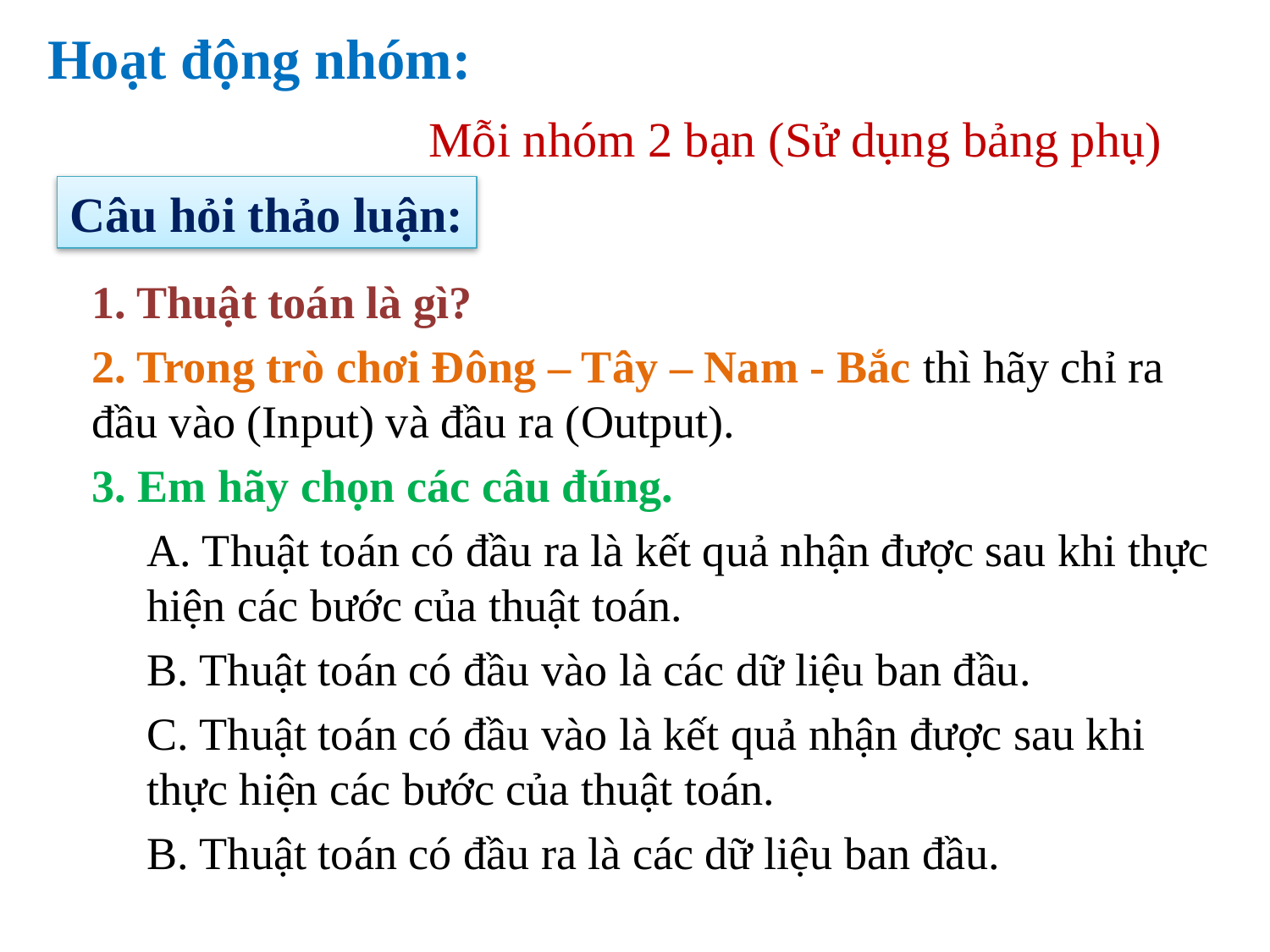

Hoạt động nhóm:
			Mỗi nhóm 2 bạn (Sử dụng bảng phụ)
Câu hỏi thảo luận:
1. Thuật toán là gì?
2. Trong trò chơi Đông – Tây – Nam - Bắc thì hãy chỉ ra đầu vào (Input) và đầu ra (Output).
3. Em hãy chọn các câu đúng.
A. Thuật toán có đầu ra là kết quả nhận được sau khi thực hiện các bước của thuật toán.
B. Thuật toán có đầu vào là các dữ liệu ban đầu.
C. Thuật toán có đầu vào là kết quả nhận được sau khi thực hiện các bước của thuật toán.
B. Thuật toán có đầu ra là các dữ liệu ban đầu.